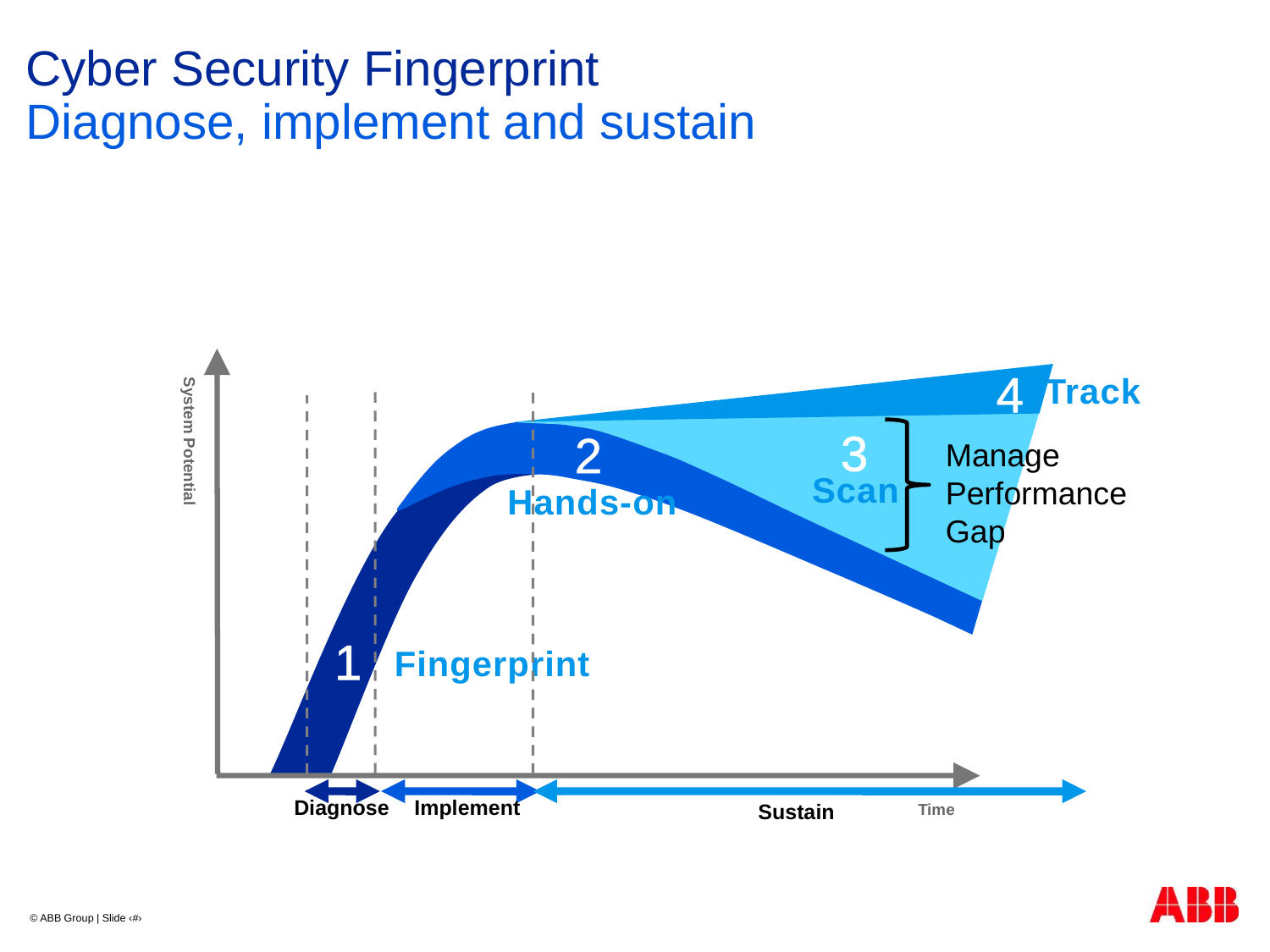

# Cyber Security Fingerprint Diagnose, implement and sustain

4

 Track

3
2

Manage Performance Gap

Scan
Hands-on
System Potential
1
Fingerprint

Diagnose
Implement
Sustain
Time
© ABB Group | Slide ‹#›